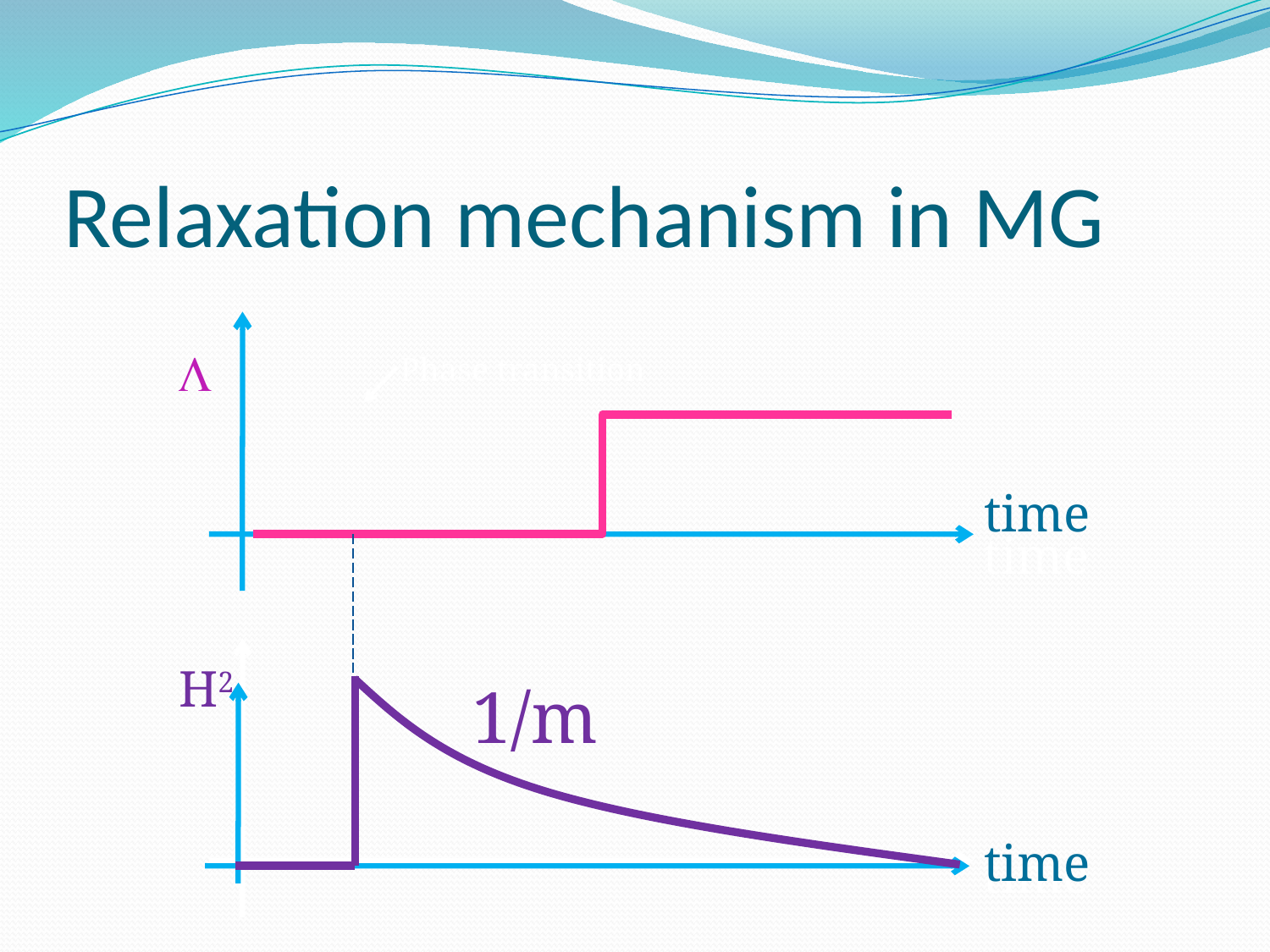

# Relaxation mechanism in MG
Λ
Phase transition
time
time
H2
1/m

time
time